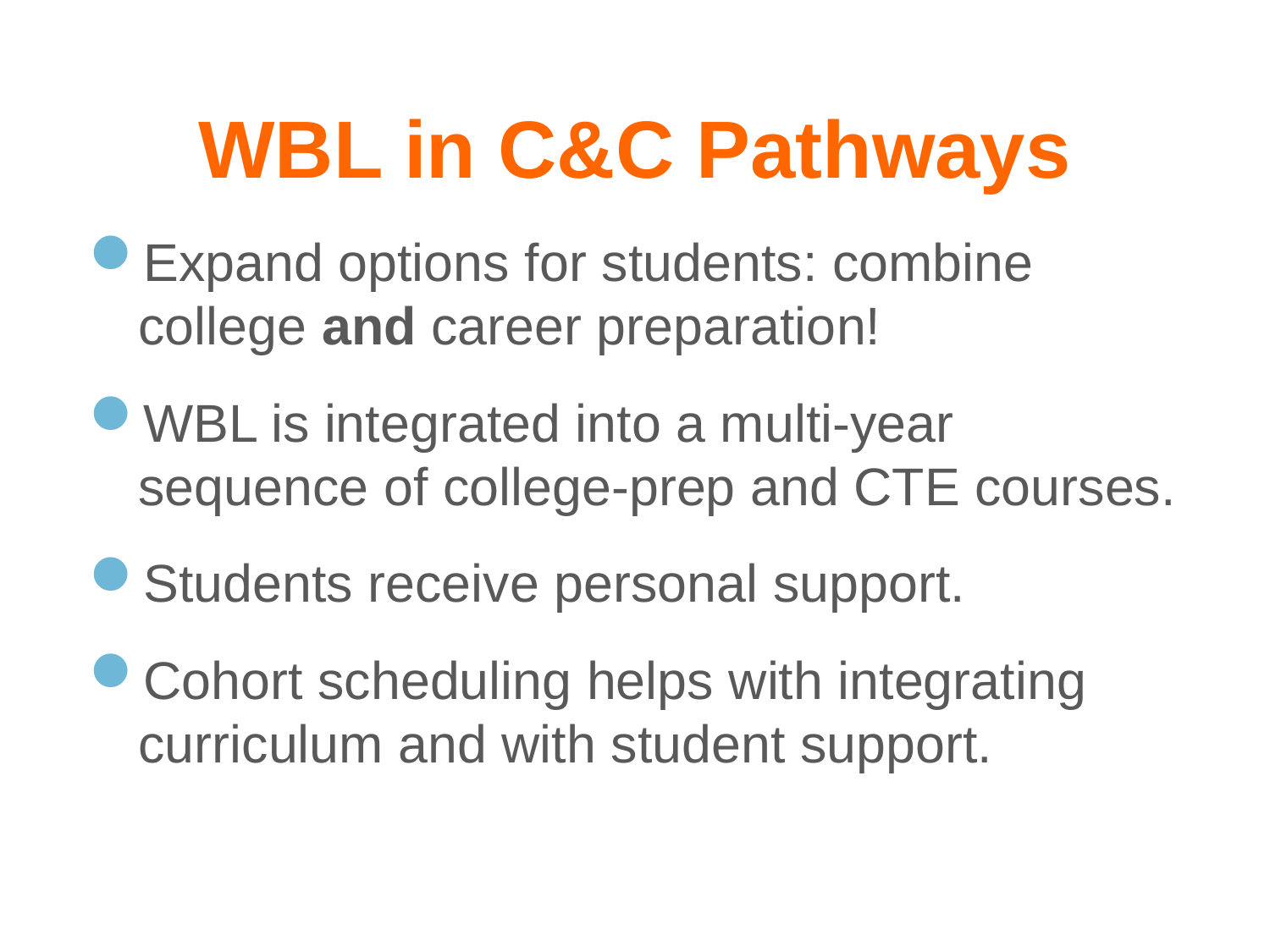

# WBL in C&C Pathways
Expand options for students: combine college and career preparation!
WBL is integrated into a multi-year sequence of college-prep and CTE courses.
Students receive personal support.
Cohort scheduling helps with integrating curriculum and with student support.